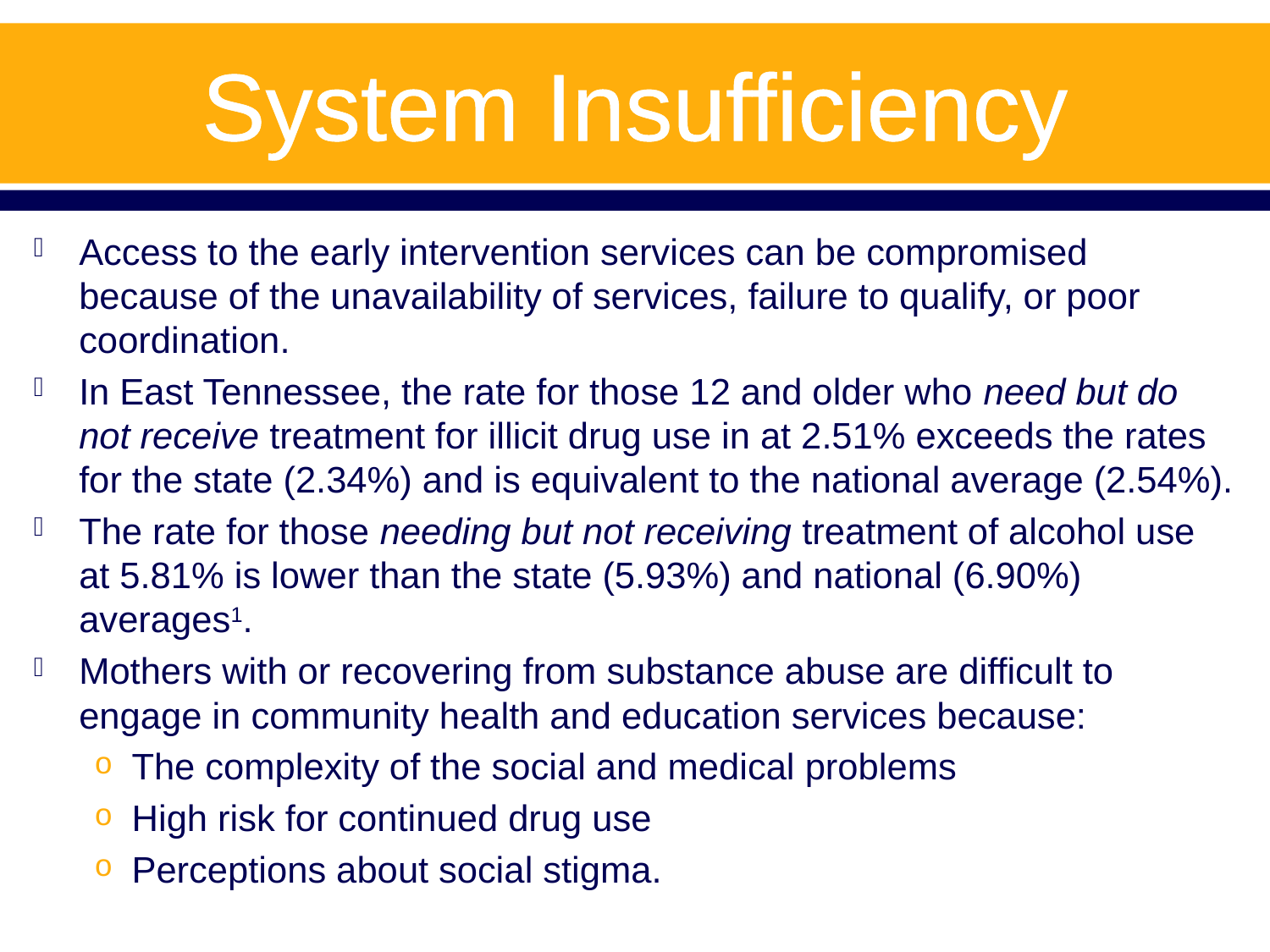

# System Insufficiency
Access to the early intervention services can be compromised because of the unavailability of services, failure to qualify, or poor coordination.
In East Tennessee, the rate for those 12 and older who need but do not receive treatment for illicit drug use in at 2.51% exceeds the rates for the state (2.34%) and is equivalent to the national average (2.54%).
The rate for those needing but not receiving treatment of alcohol use at 5.81% is lower than the state (5.93%) and national (6.90%) averages1.
Mothers with or recovering from substance abuse are difficult to engage in community health and education services because:
The complexity of the social and medical problems
High risk for continued drug use
Perceptions about social stigma.